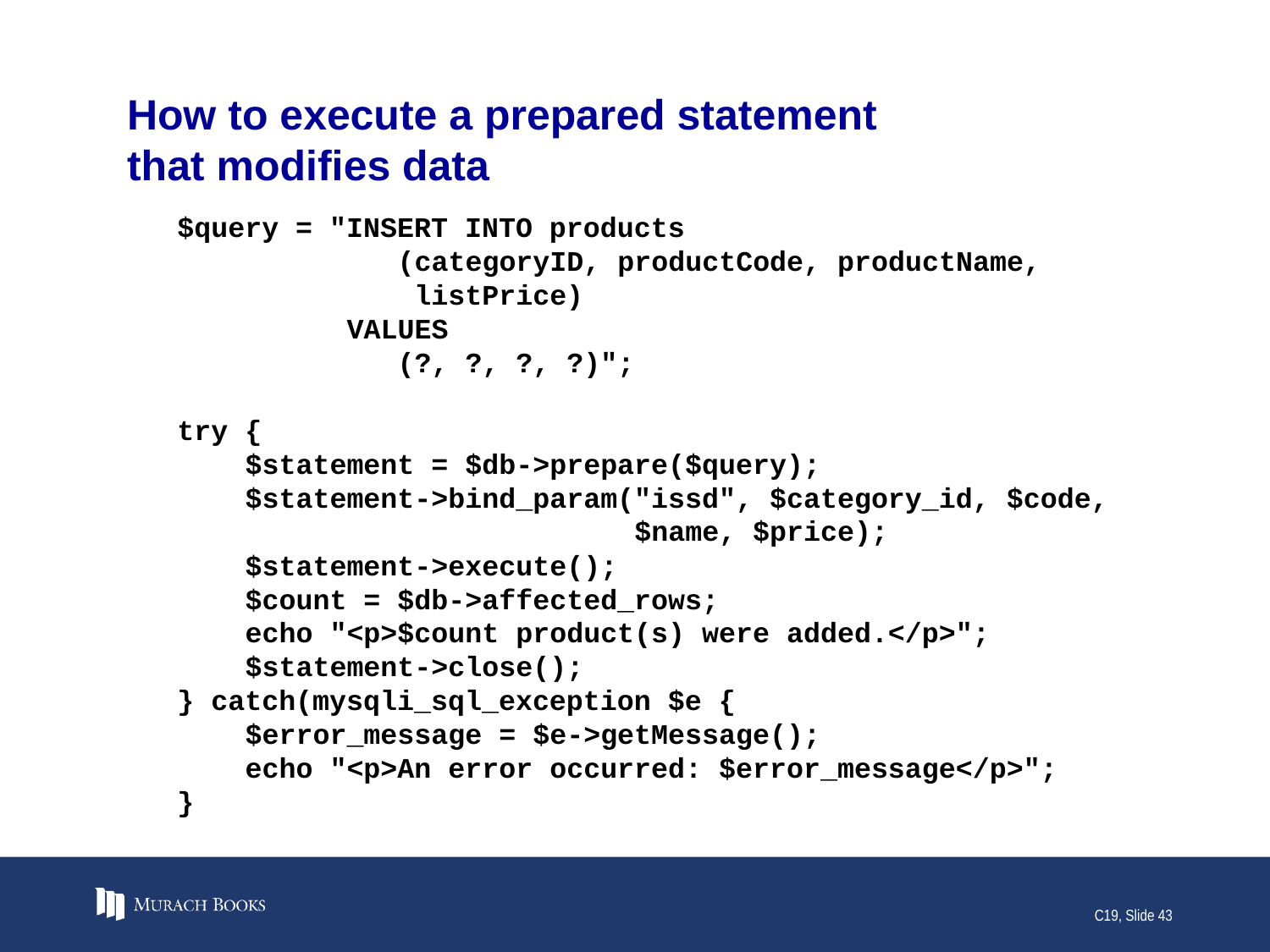

# How to execute a prepared statement that modifies data
$query = "INSERT INTO products
             (categoryID, productCode, productName,
              listPrice)
          VALUES
             (?, ?, ?, ?)";

try {
    $statement = $db->prepare($query);
    $statement->bind_param("issd", $category_id, $code,
                           $name, $price);
    $statement->execute();
    $count = $db->affected_rows;
    echo "<p>$count product(s) were added.</p>";
    $statement->close();
} catch(mysqli_sql_exception $e {
    $error_message = $e->getMessage();
    echo "<p>An error occurred: $error_message</p>";
}

C19, Slide 43